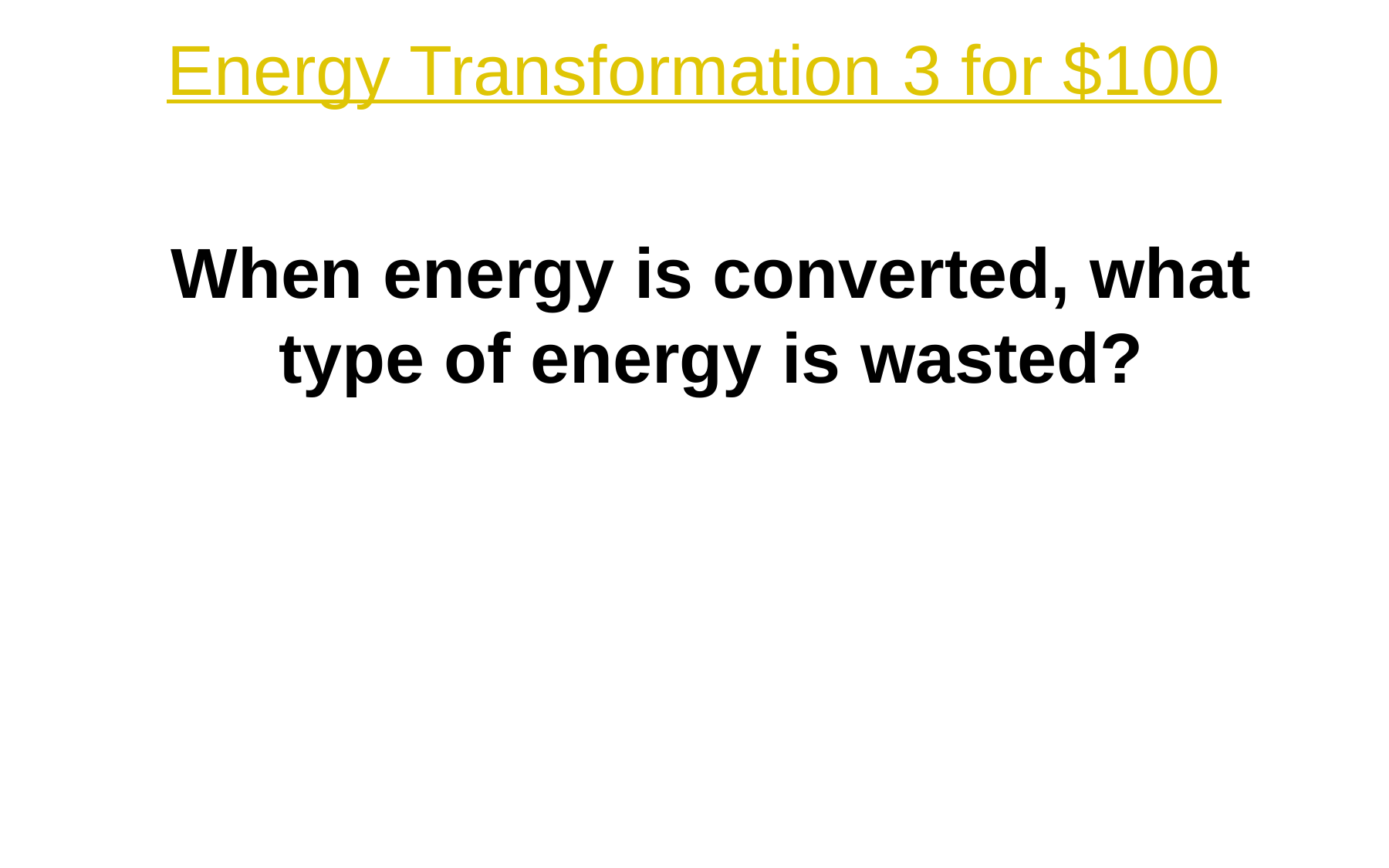

Energy Transformation 3 for $100

When energy is converted, what type of energy is wasted?